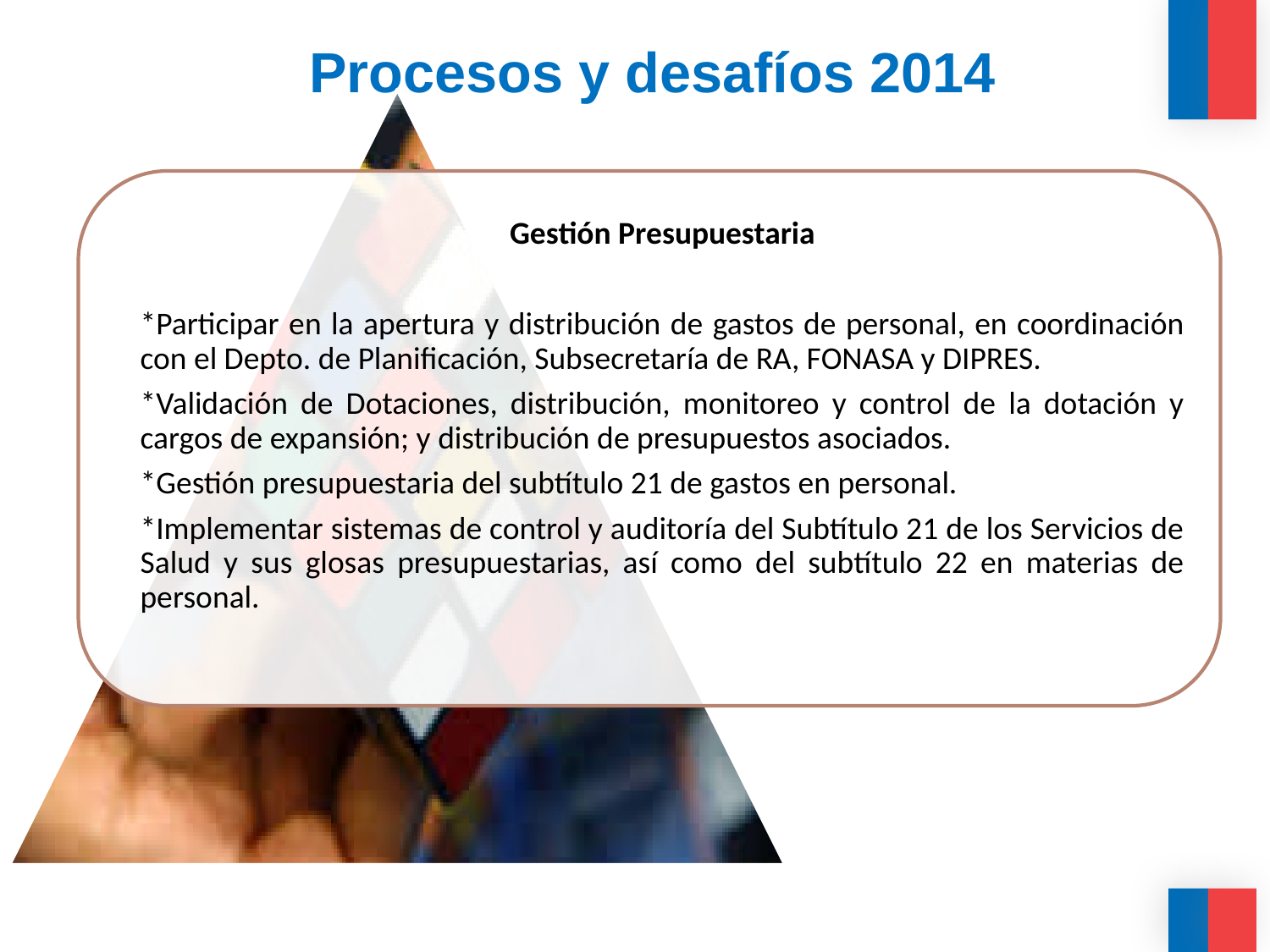

Procesos y desafíos 2014
Gestión Presupuestaria

*Participar en la apertura y distribución de gastos de personal, en coordinación con el Depto. de Planificación, Subsecretaría de RA, FONASA y DIPRES.
*Validación de Dotaciones, distribución, monitoreo y control de la dotación y cargos de expansión; y distribución de presupuestos asociados.
*Gestión presupuestaria del subtítulo 21 de gastos en personal.
*Implementar sistemas de control y auditoría del Subtítulo 21 de los Servicios de Salud y sus glosas presupuestarias, así como del subtítulo 22 en materias de personal.